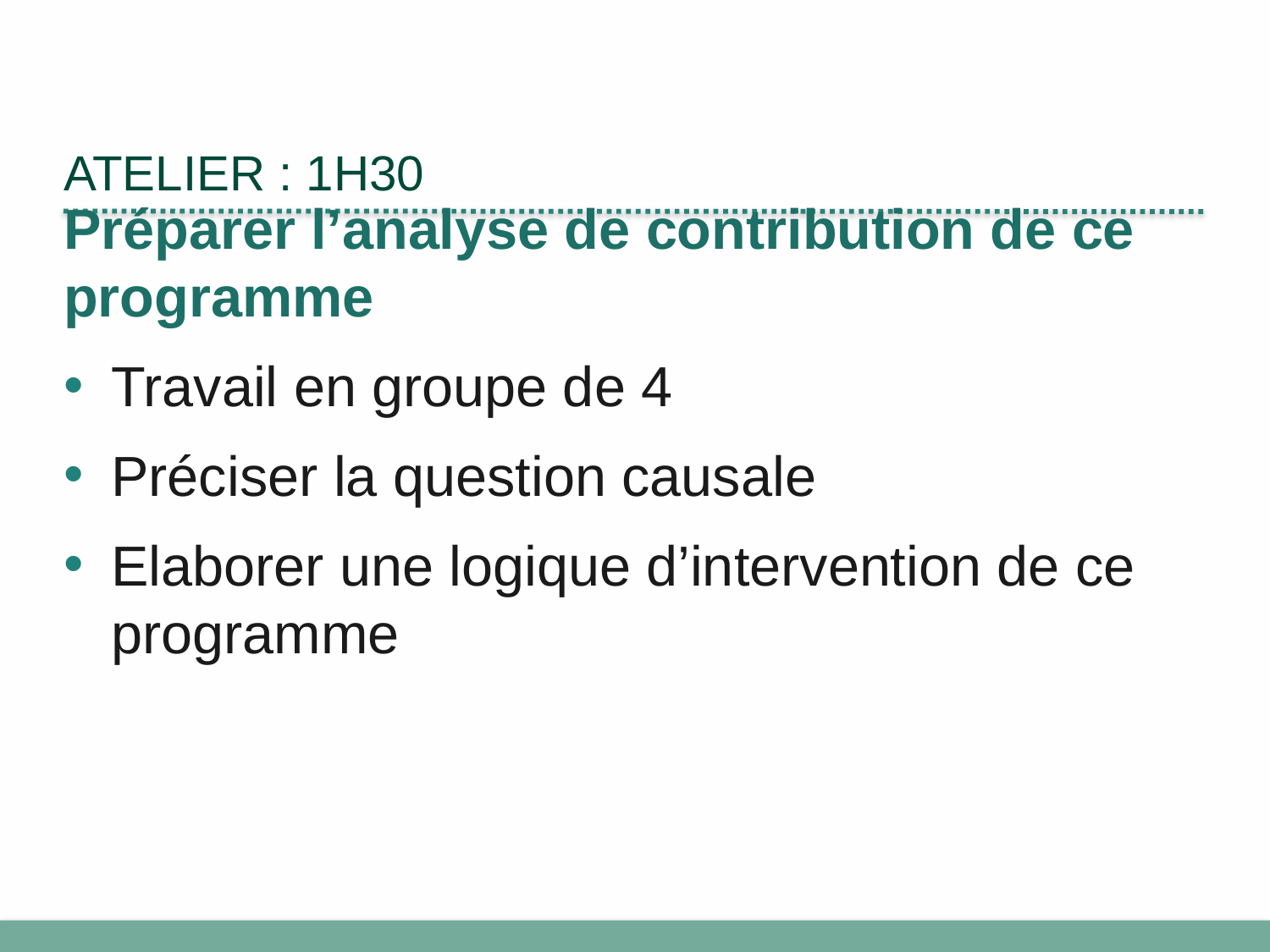

# Atelier : 1h30
Préparer l’analyse de contribution de ce programme
Travail en groupe de 4
Préciser la question causale
Elaborer une logique d’intervention de ce programme